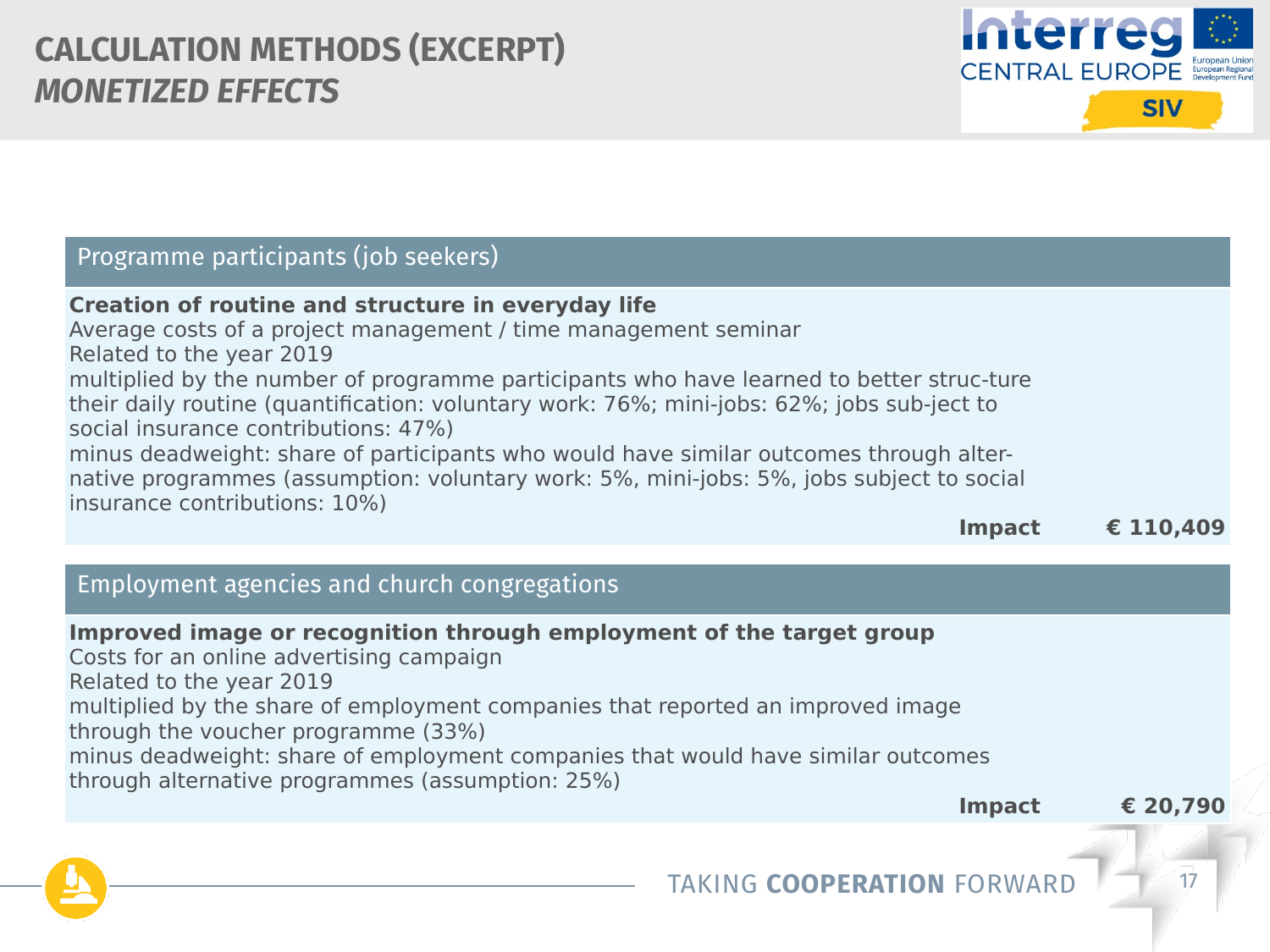

Footer

# Calculation methods (excerpt) Monetized effects
| Programme participants (job seekers) |  |
| --- | --- |
| Creation of routine and structure in everyday life Average costs of a project management / time management seminar Related to the year 2019 multiplied by the number of programme participants who have learned to better struc-ture their daily routine (quantification: voluntary work: 76%; mini-jobs: 62%; jobs sub-ject to social insurance contributions: 47%) minus deadweight: share of participants who would have similar outcomes through alter-native programmes (assumption: voluntary work: 5%, mini-jobs: 5%, jobs subject to social insurance contributions: 10%) Impact | € 110,409 |
| Employment agencies and church congregations |  |
| --- | --- |
| Improved image or recognition through employment of the target group Costs for an online advertising campaign Related to the year 2019 multiplied by the share of employment companies that reported an improved image through the voucher programme (33%) minus deadweight: share of employment companies that would have similar outcomes through alternative programmes (assumption: 25%) Impact | € 20,790 |